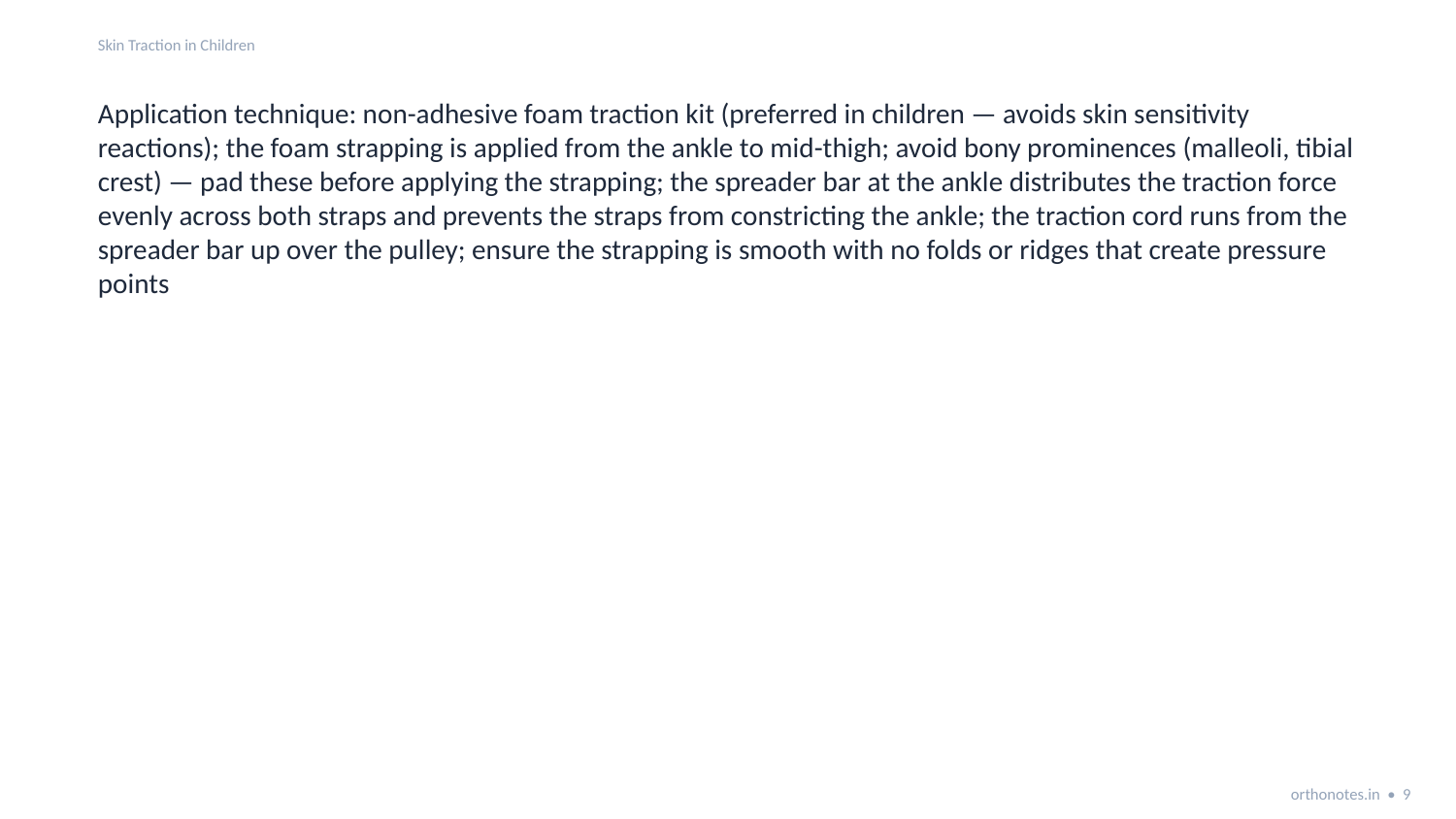

Skin Traction in Children
Application technique: non-adhesive foam traction kit (preferred in children — avoids skin sensitivity reactions); the foam strapping is applied from the ankle to mid-thigh; avoid bony prominences (malleoli, tibial crest) — pad these before applying the strapping; the spreader bar at the ankle distributes the traction force evenly across both straps and prevents the straps from constricting the ankle; the traction cord runs from the spreader bar up over the pulley; ensure the strapping is smooth with no folds or ridges that create pressure points
orthonotes.in  •  9